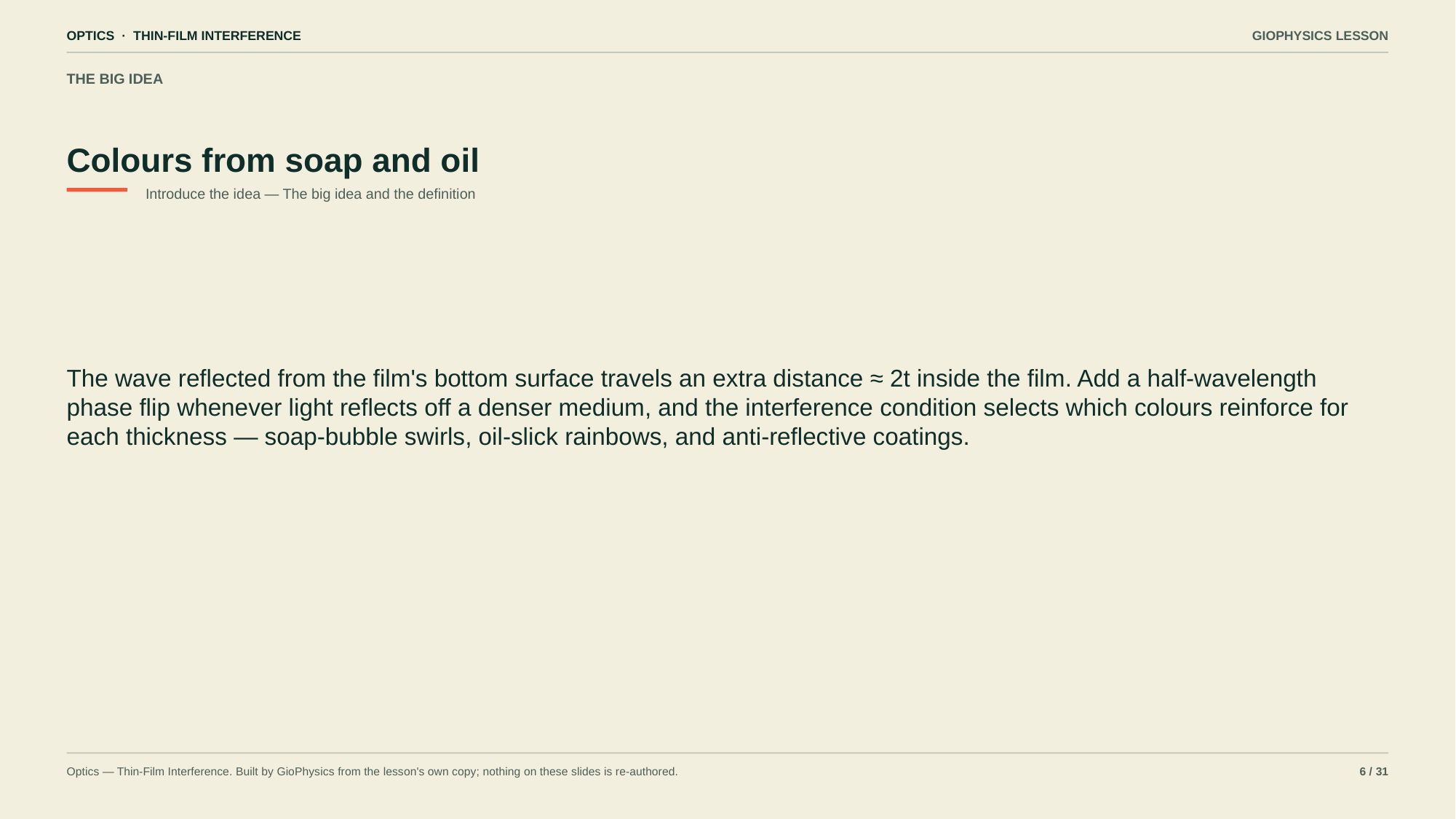

OPTICS  ·  THIN-FILM INTERFERENCE
GIOPHYSICS LESSON

THE BIG IDEA
Colours from soap and oil
Introduce the idea — The big idea and the definition

The wave reflected from the film's bottom surface travels an extra distance ≈ 2t inside the film. Add a half-wavelength phase flip whenever light reflects off a denser medium, and the interference condition selects which colours reinforce for each thickness — soap-bubble swirls, oil-slick rainbows, and anti-reflective coatings.

Optics — Thin-Film Interference. Built by GioPhysics from the lesson's own copy; nothing on these slides is re-authored.
6 / 31